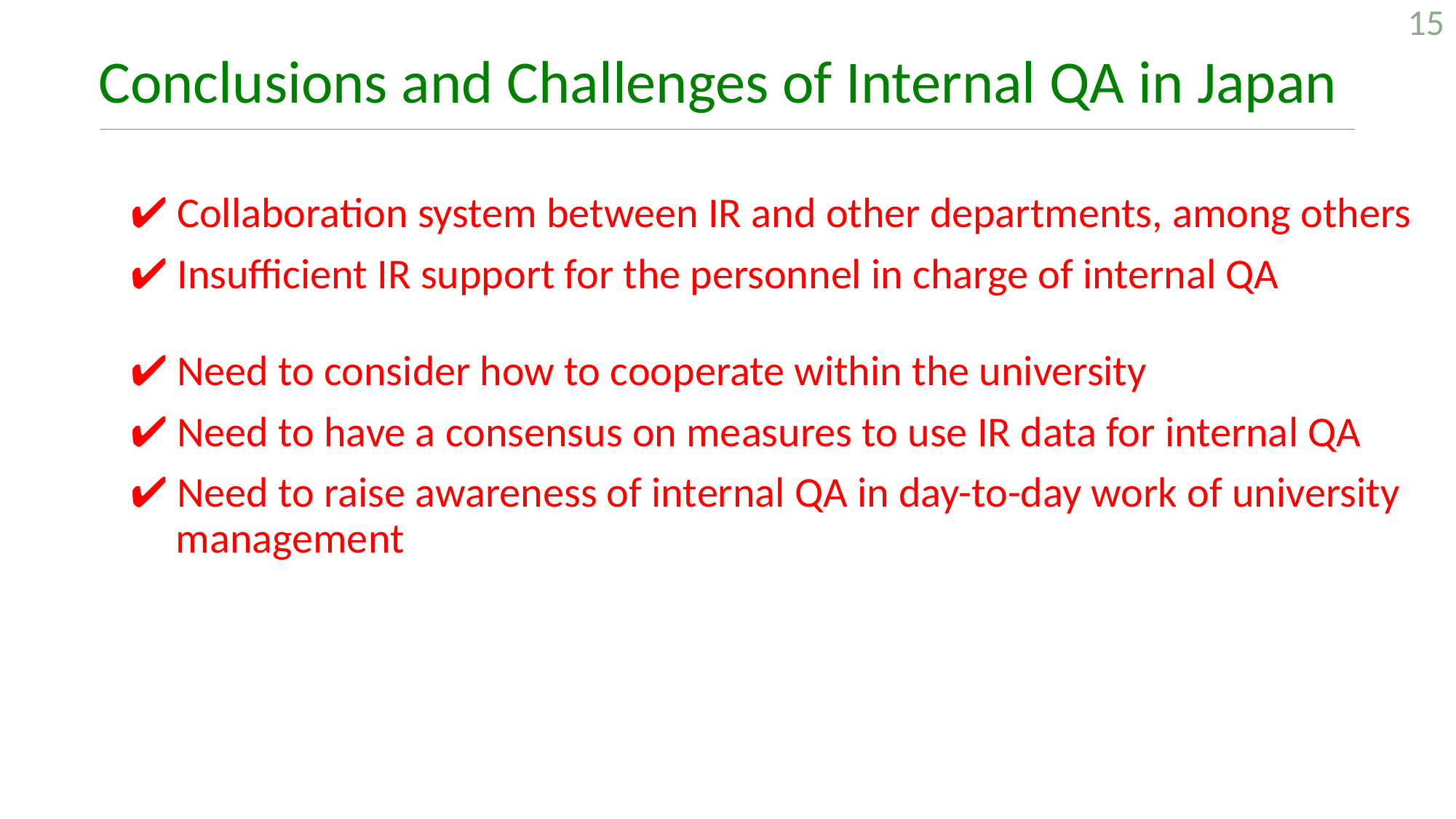

15
# Conclusions and Challenges of Internal QA in Japan

  ✔ Collaboration system between IR and other departments, among others
  ✔ Insufficient IR support for the personnel in charge of internal QA

  ✔ Need to consider how to cooperate within the university
  ✔ Need to have a consensus on measures to use IR data for internal QA
  ✔ Need to raise awareness of internal QA in day-to-day work of university management